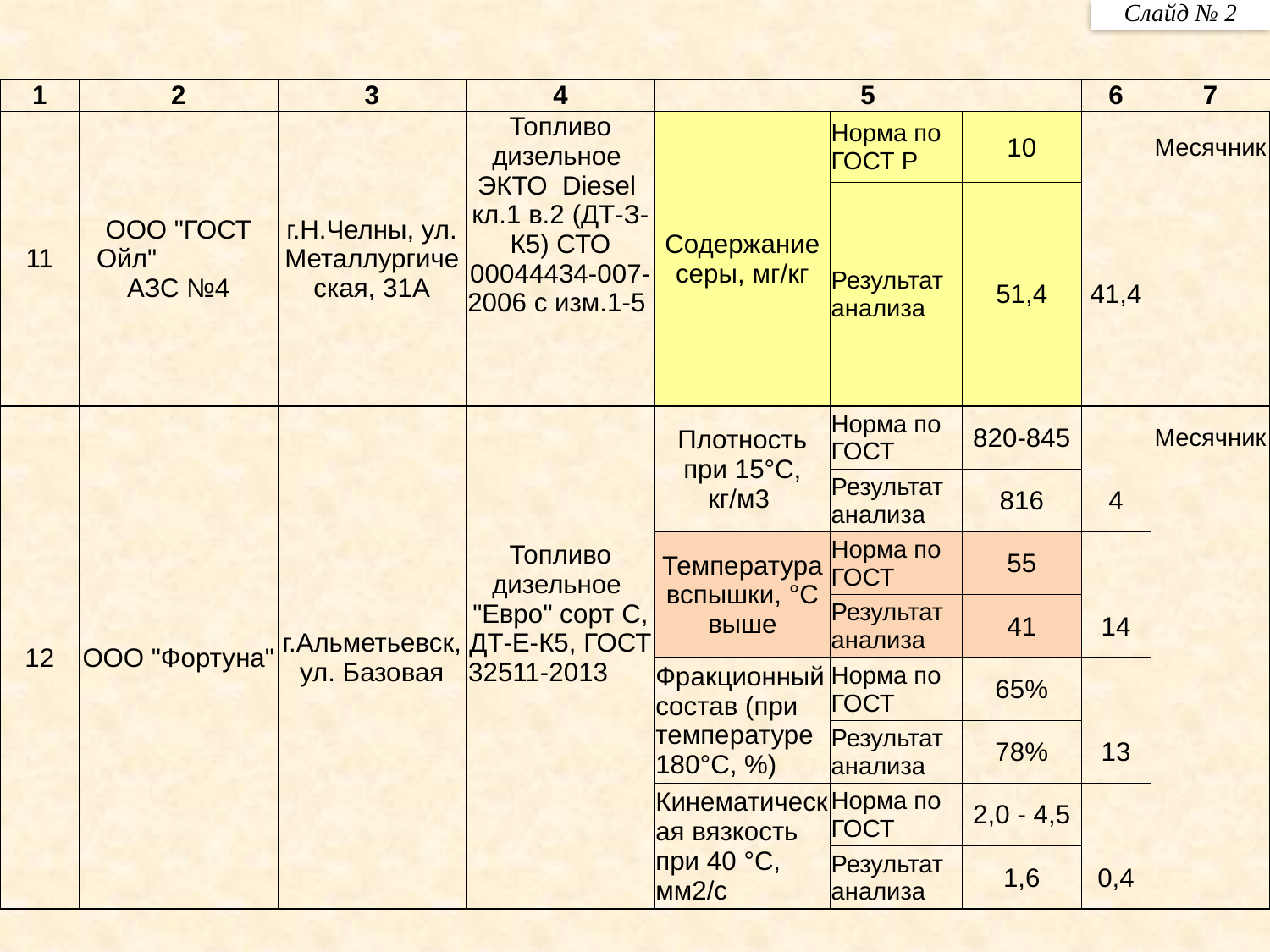

Слайд № 2

| 1 | 2 | 3 | 4 | 5 |  |  | 6 | 7 |
| --- | --- | --- | --- | --- | --- | --- | --- | --- |
| 11 | ООО "ГОСТ Ойл" АЗС №4 | г.Н.Челны, ул. Металлургическая, 31А | Топливо дизельное ЭКТО Diesel кл.1 в.2 (ДТ-З-К5) СТО 00044434-007-2006 с изм.1-5 | Содержание серы, мг/кг | Норма по ГОСТ Р | 10 |  | Месячник |
|  |  |  |  |  | Результат анализа | 51,4 | 41,4 |  |
| 12 | ООО "Фортуна" | г.Альметьевск, ул. Базовая | Топливо дизельное "Евро" сорт С, ДТ-Е-К5, ГОСТ 32511-2013 | Плотность при 15°С, кг/м3 | Норма по ГОСТ | 820-845 |  | Месячник |
|  |  |  |  |  | Результат анализа | 816 | 4 |  |
|  |  |  |  | Температура вспышки, °С выше | Норма по ГОСТ | 55 |  |  |
|  |  |  |  |  | Результат анализа | 41 | 14 |  |
|  |  |  |  | Фракционный состав (при температуре 180°С, %) | Норма по ГОСТ | 65% |  |  |
|  |  |  |  |  | Результат анализа | 78% | 13 |  |
|  |  |  |  | Кинематическая вязкость при 40 °С, мм2/с | Норма по ГОСТ | 2,0 - 4,5 |  |  |
|  |  |  |  |  | Результат анализа | 1,6 | 0,4 |  |